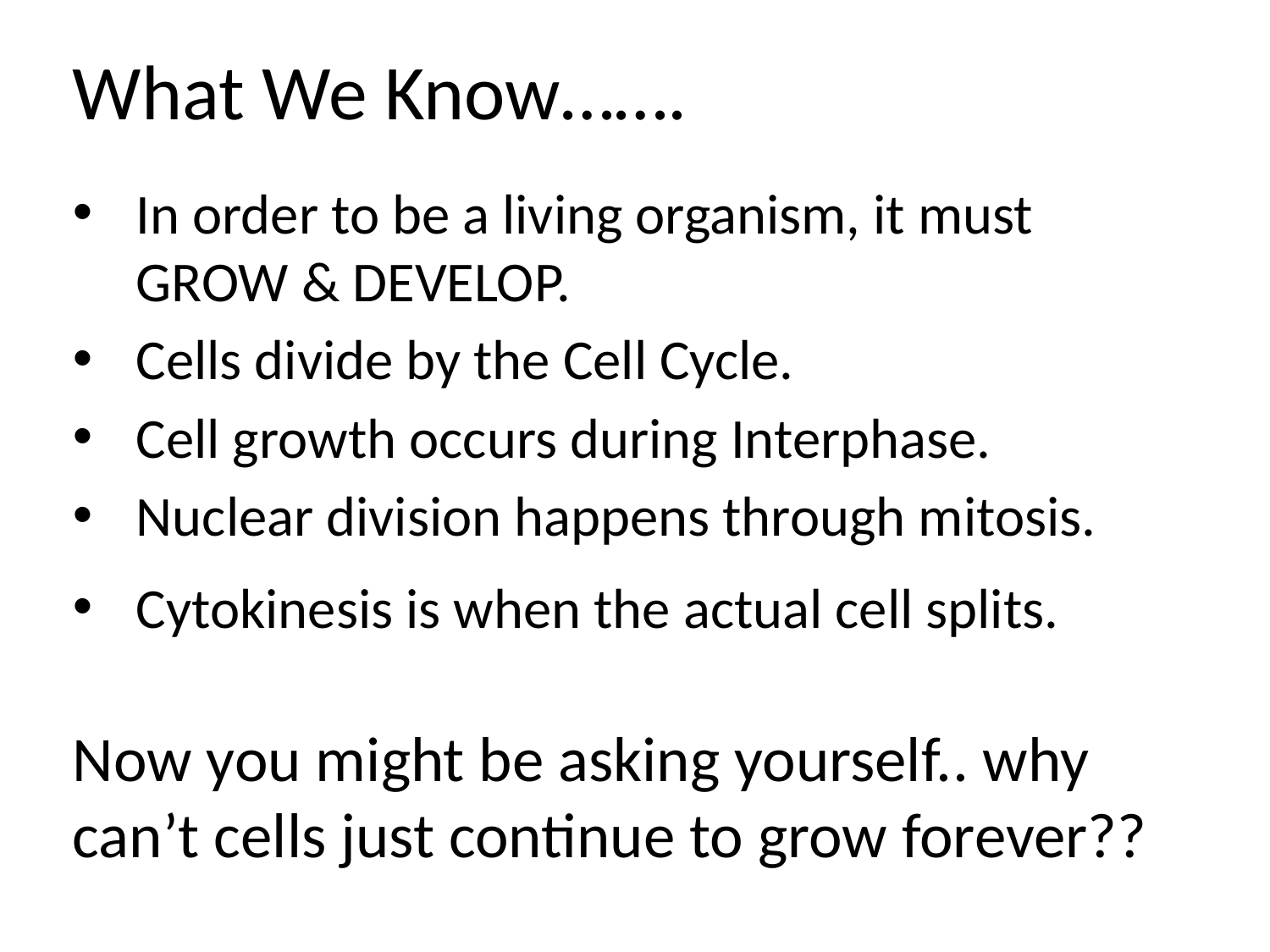

What We Know…….
In order to be a living organism, it must GROW & DEVELOP.
Cells divide by the Cell Cycle.
Cell growth occurs during Interphase.
Nuclear division happens through mitosis.
Cytokinesis is when the actual cell splits.

Now you might be asking yourself.. why can’t cells just continue to grow forever??